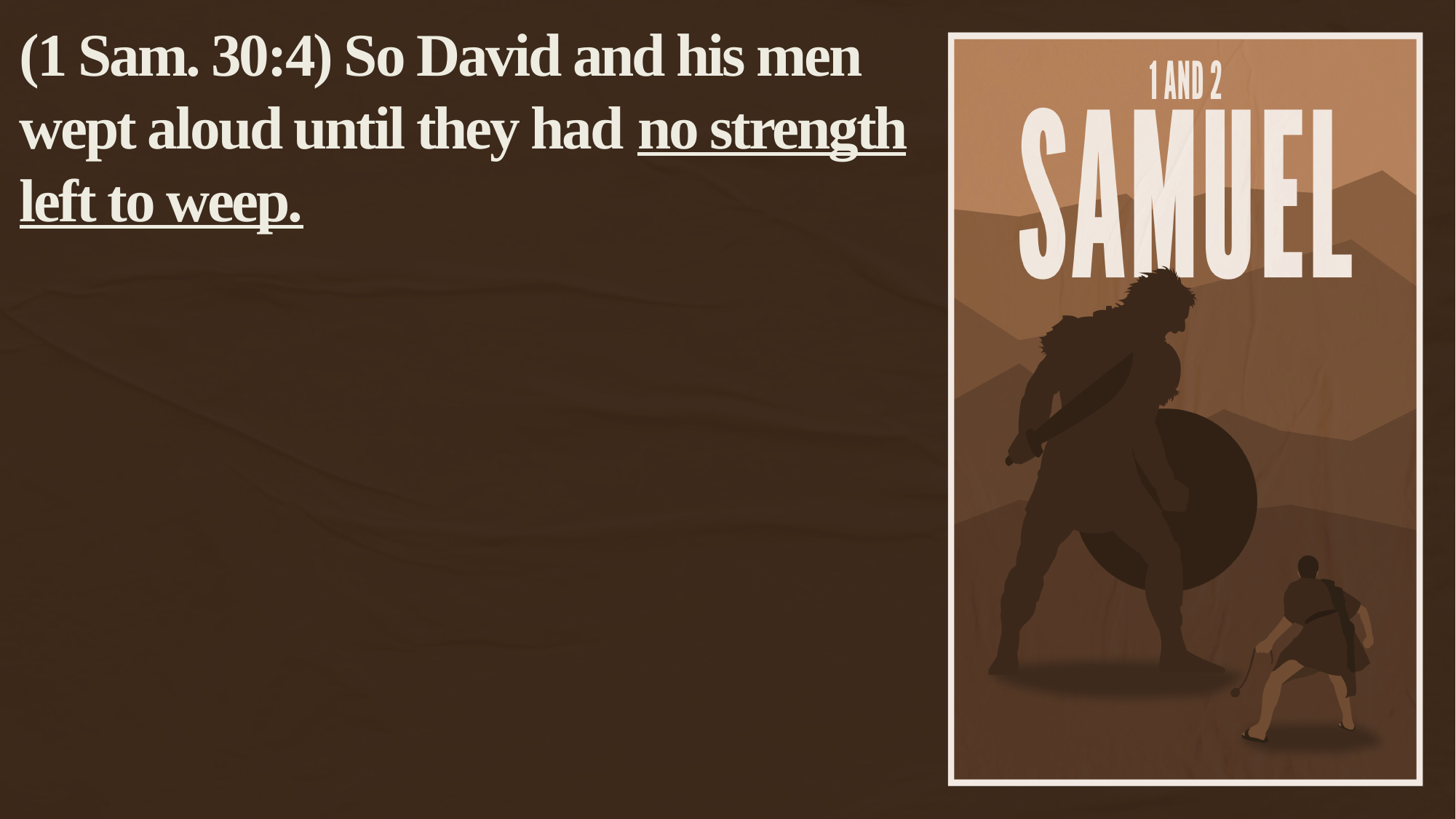

(1 Sam. 30:4) So David and his men wept aloud until they had no strength left to weep.